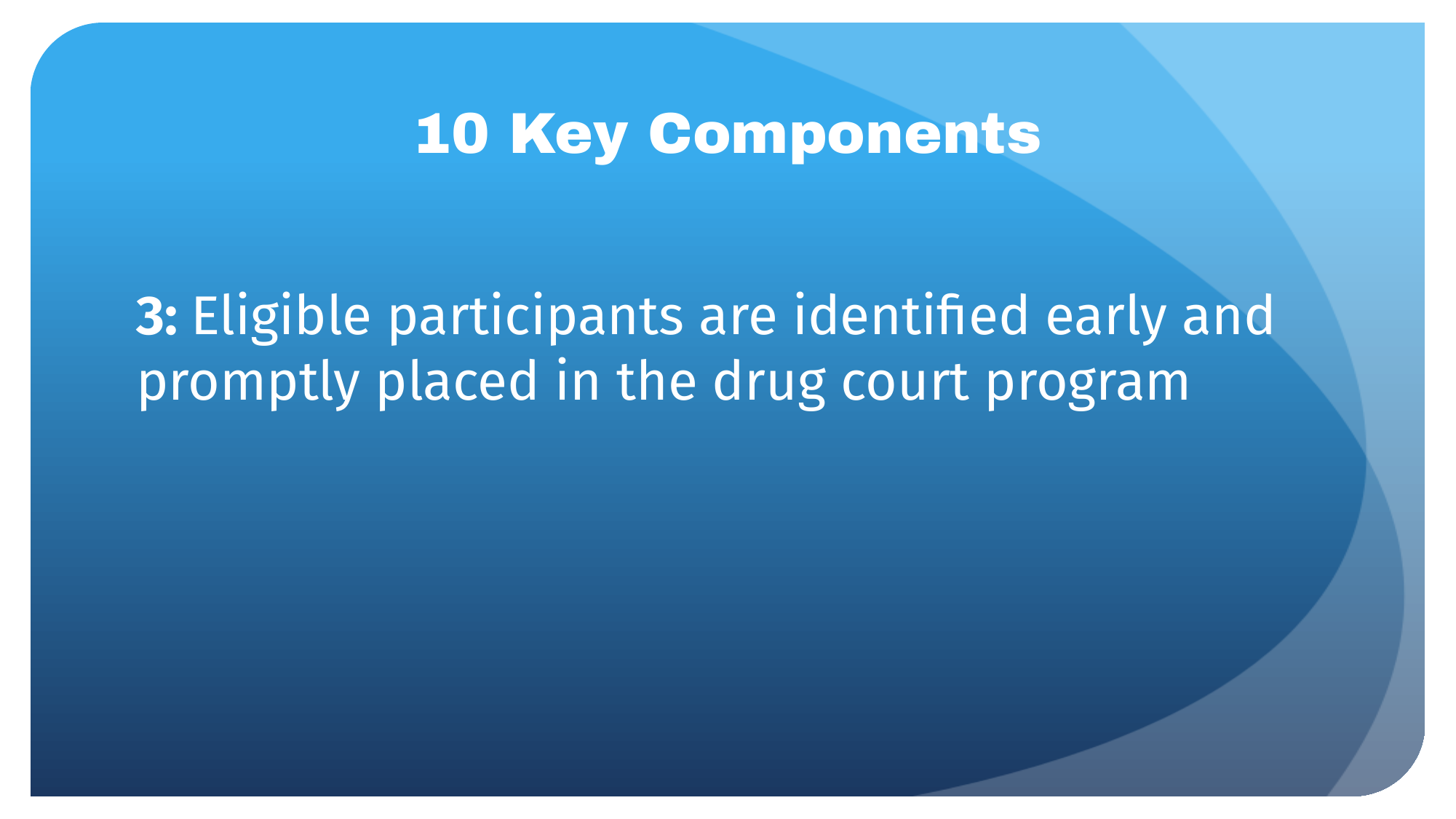

# 10 Key Components
3: Eligible participants are identified early and promptly placed in the drug court program